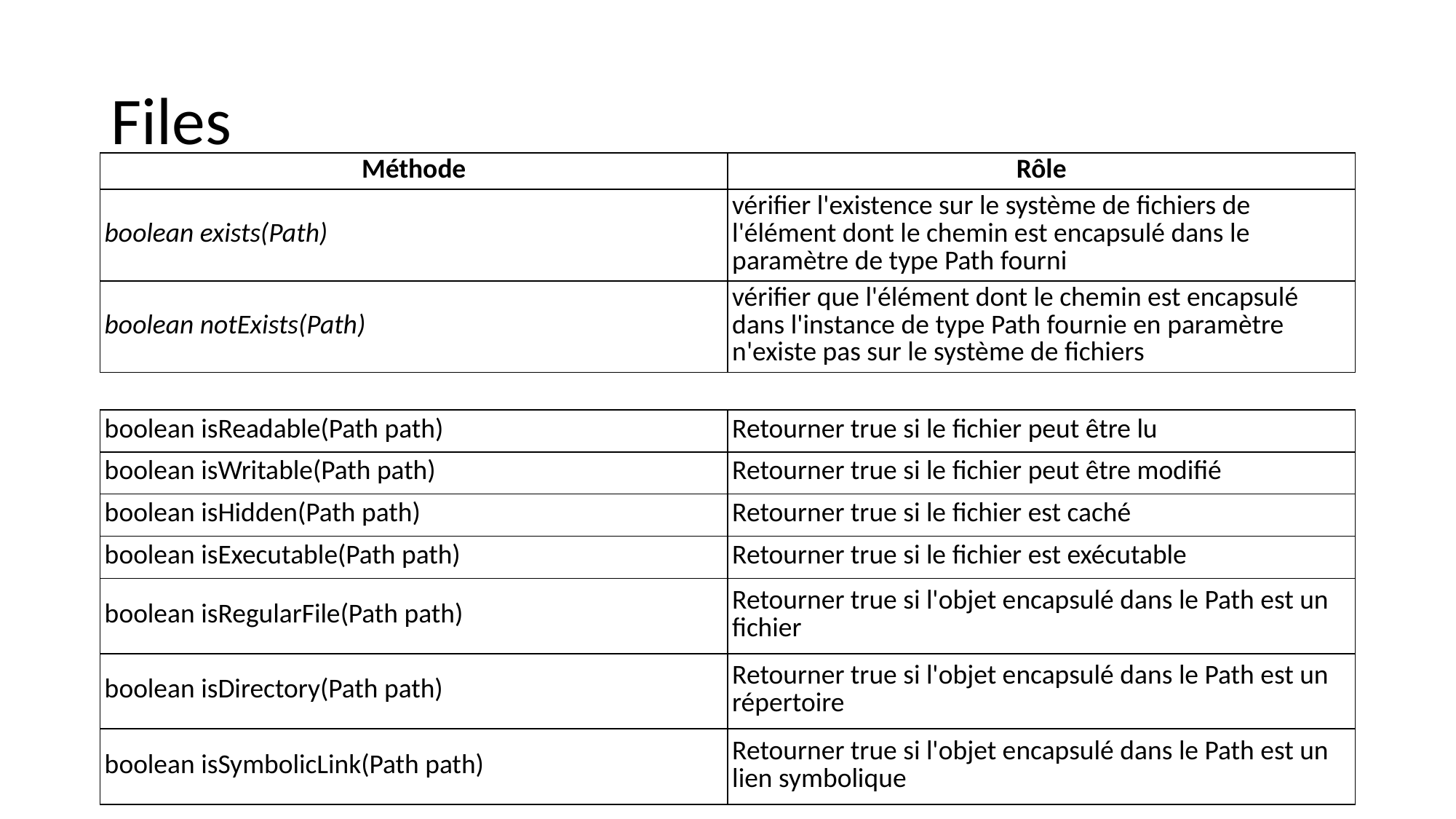

# Files
| Méthode | Rôle |
| --- | --- |
| boolean exists(Path) | vérifier l'existence sur le système de fichiers de l'élément dont le chemin est encapsulé dans le paramètre de type Path fourni |
| boolean notExists(Path) | vérifier que l'élément dont le chemin est encapsulé dans l'instance de type Path fournie en paramètre n'existe pas sur le système de fichiers |
| boolean isReadable(Path path) | Retourner true si le fichier peut être lu |
| --- | --- |
| boolean isWritable(Path path) | Retourner true si le fichier peut être modifié |
| boolean isHidden(Path path) | Retourner true si le fichier est caché |
| boolean isExecutable(Path path) | Retourner true si le fichier est exécutable |
| boolean isRegularFile(Path path) | Retourner true si l'objet encapsulé dans le Path est un fichier |
| boolean isDirectory(Path path) | Retourner true si l'objet encapsulé dans le Path est un répertoire |
| boolean isSymbolicLink(Path path) | Retourner true si l'objet encapsulé dans le Path est un lien symbolique |